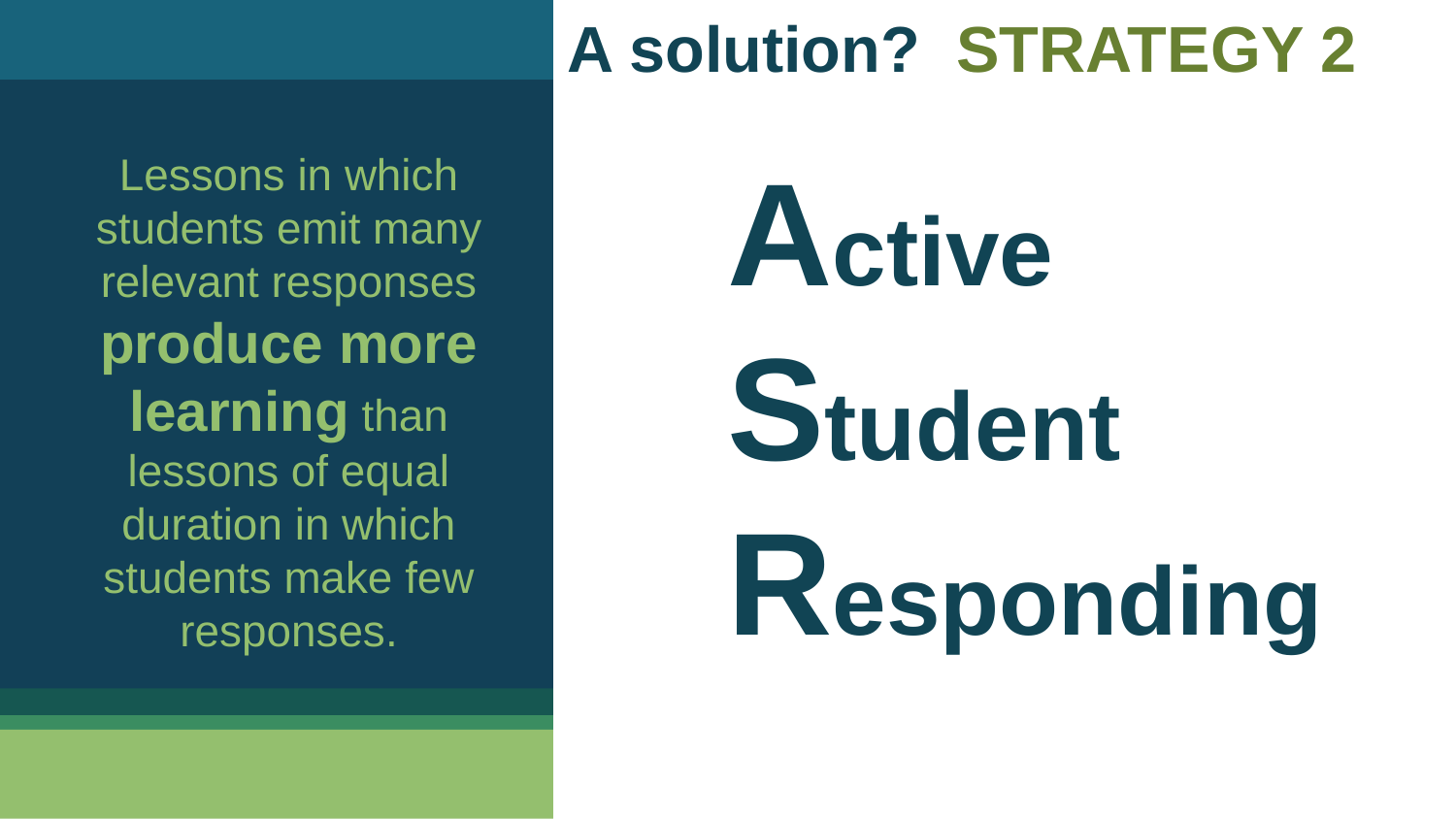

# A solution?  STRATEGY 2
Active
Student
Responding
Lessons in which students emit many relevant responses produce more learning than lessons of equal duration in which students make few responses.